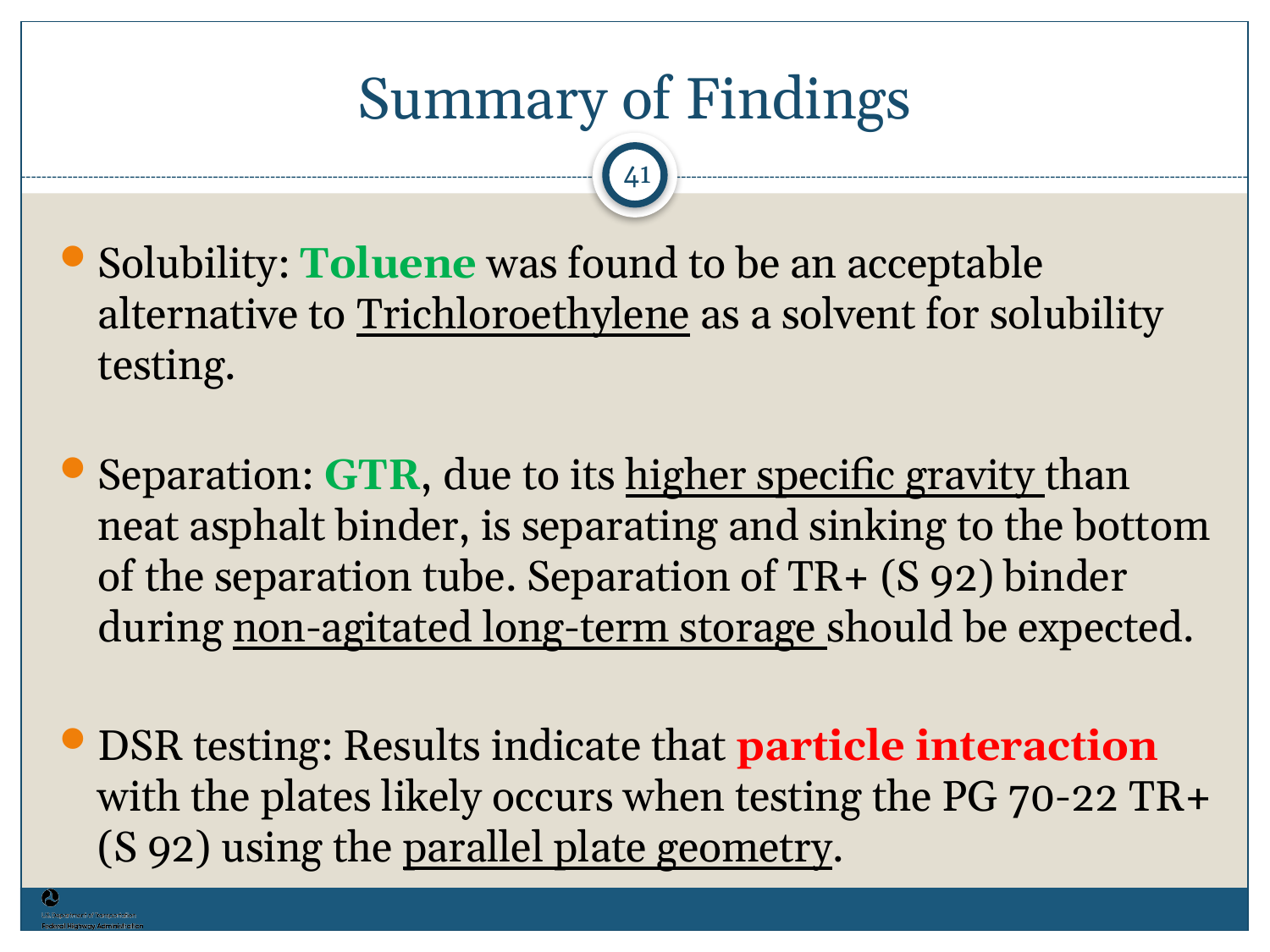

Summary of Findings
41
Solubility: Toluene was found to be an acceptable alternative to Trichloroethylene as a solvent for solubility testing.
Separation: GTR, due to its higher specific gravity than neat asphalt binder, is separating and sinking to the bottom of the separation tube. Separation of TR+ (S 92) binder during non-agitated long-term storage should be expected.

DSR testing: Results indicate that particle interaction with the plates likely occurs when testing the PG 70-22 TR+ (S 92) using the parallel plate geometry.